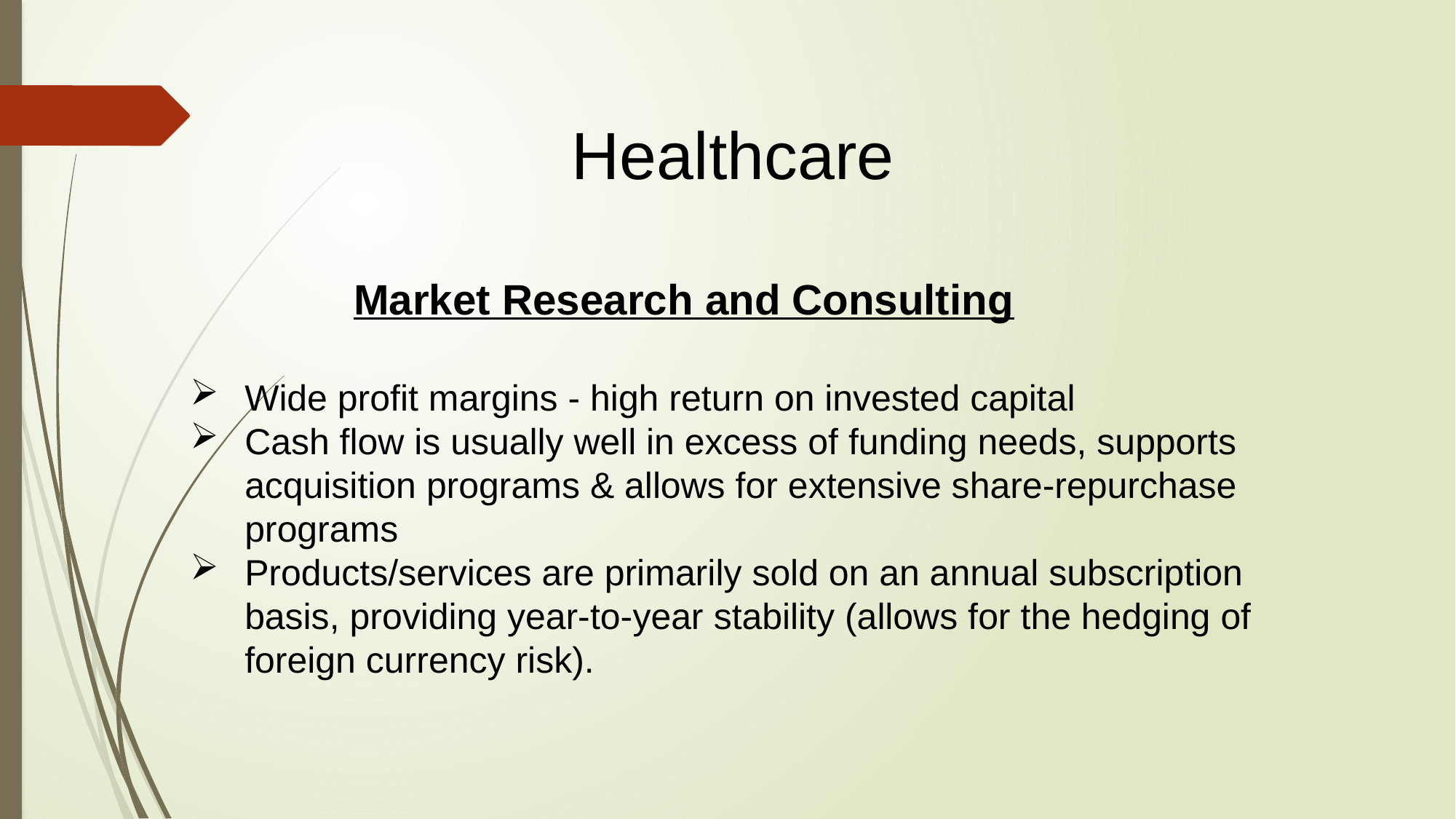

Healthcare

		Market Research and Consulting

Wide profit margins - high return on invested capital
Cash flow is usually well in excess of funding needs, supports acquisition programs & allows for extensive share-repurchase programs
Products/services are primarily sold on an annual subscription basis, providing year-to-year stability (allows for the hedging of foreign currency risk).